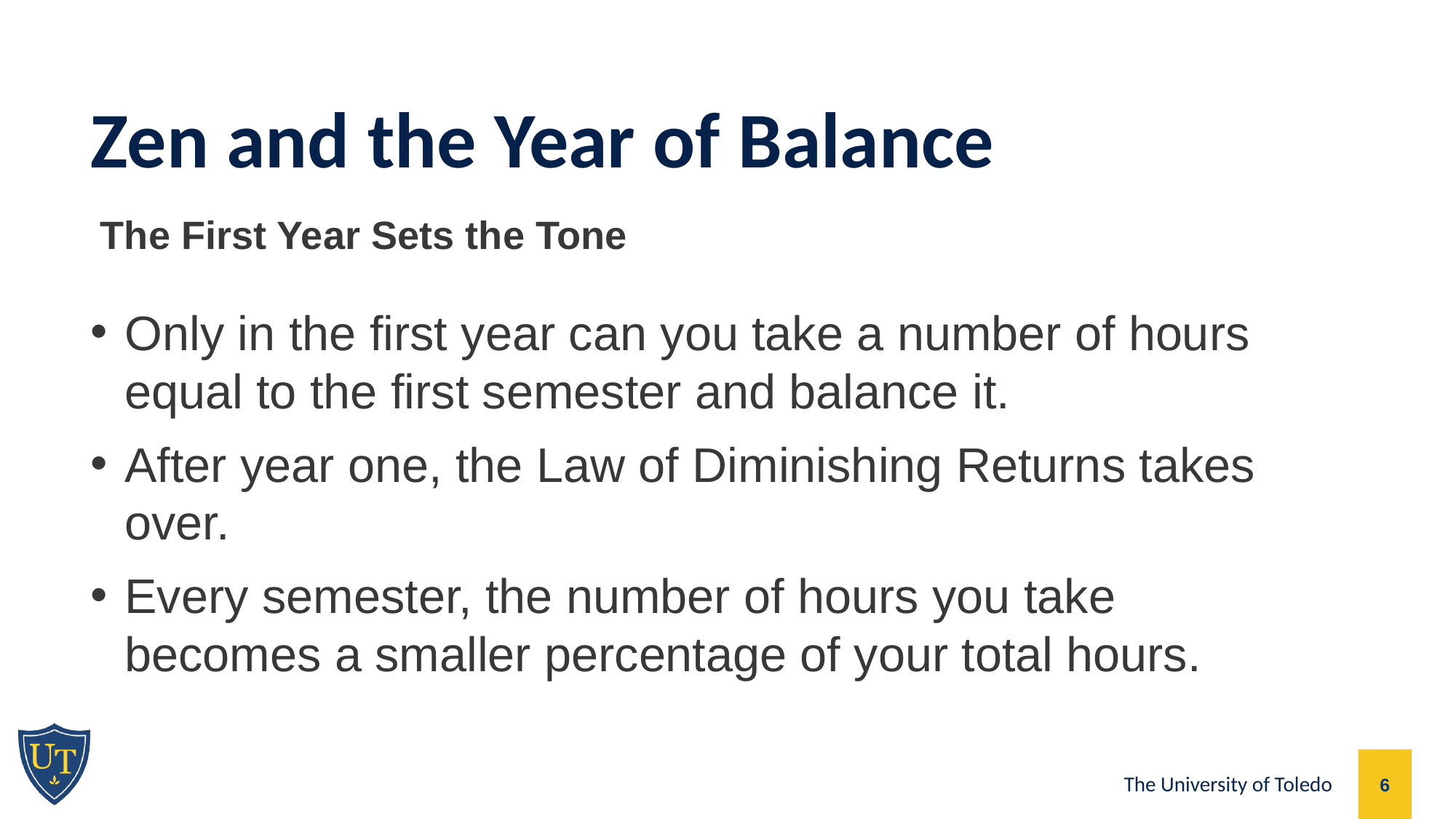

Zen and the Year of Balance
The First Year Sets the Tone
Only in the first year can you take a number of hours equal to the first semester and balance it.
After year one, the Law of Diminishing Returns takes over.
Every semester, the number of hours you take becomes a smaller percentage of your total hours.

6
The University of Toledo